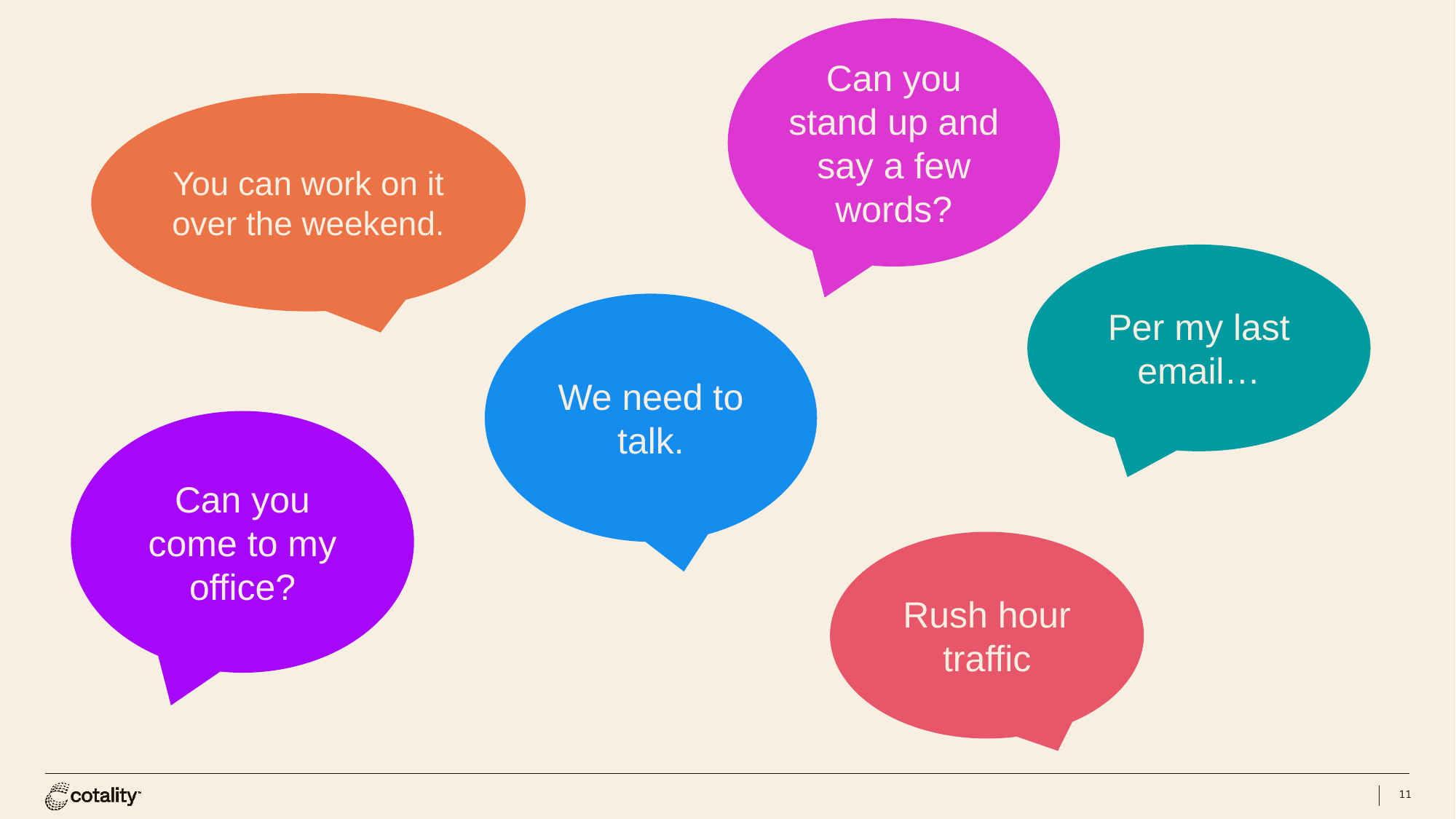

Can you stand up and say a few words?
You can work on it over the weekend.
Per my last email…
We need to talk.
Can you come to my office?
Rush hour traffic
11